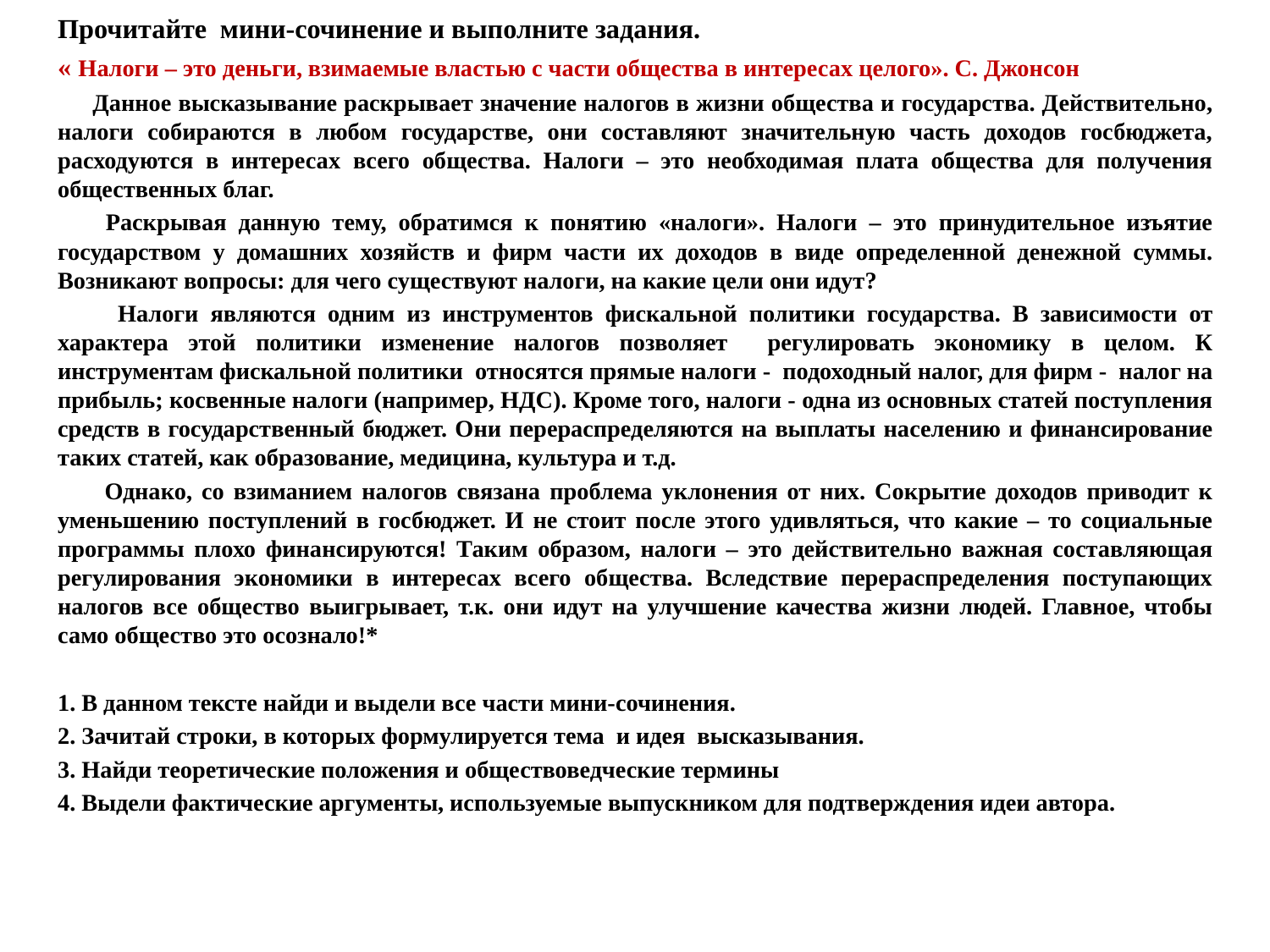

Прочитайте  мини-сочинение и выполните задания.
« Налоги – это деньги, взимаемые властью с части общества в интересах целого». С. Джонсон
     Данное высказывание раскрывает значение налогов в жизни общества и государства. Действительно, налоги собираются в любом государстве, они составляют значительную часть доходов госбюджета, расходуются в интересах всего общества. Налоги – это необходимая плата общества для получения общественных благ.
    Раскрывая данную тему, обратимся к понятию «налоги». Налоги – это принудительное изъятие государством у домашних хозяйств и фирм части их доходов в виде определенной денежной суммы. Возникают вопросы: для чего существуют налоги, на какие цели они идут?
     Налоги являются одним из инструментов фискальной политики государства. В зависимости от характера этой политики изменение налогов позволяет  регулировать экономику в целом. К инструментам фискальной политики  относятся прямые налоги -  подоходный налог, для фирм -  налог на прибыль; косвенные налоги (например, НДС). Кроме того, налоги - одна из основных статей поступления средств в государственный бюджет. Они перераспределяются на выплаты населению и финансирование таких статей, как образование, медицина, культура и т.д.
     Однако, со взиманием налогов связана проблема уклонения от них. Сокрытие доходов приводит к уменьшению поступлений в госбюджет. И не стоит после этого удивляться, что какие – то социальные программы плохо финансируются! Таким образом, налоги – это действительно важная составляющая регулирования экономики в интересах всего общества. Вследствие перераспределения поступающих налогов все общество выигрывает, т.к. они идут на улучшение качества жизни людей. Главное, чтобы само общество это осознало!*

1. В данном тексте найди и выдели все части мини-сочинения.
2. Зачитай строки, в которых формулируется тема  и идея  высказывания.
3. Найди теоретические положения и обществоведческие термины
4. Выдели фактические аргументы, используемые выпускником для подтверждения идеи автора.